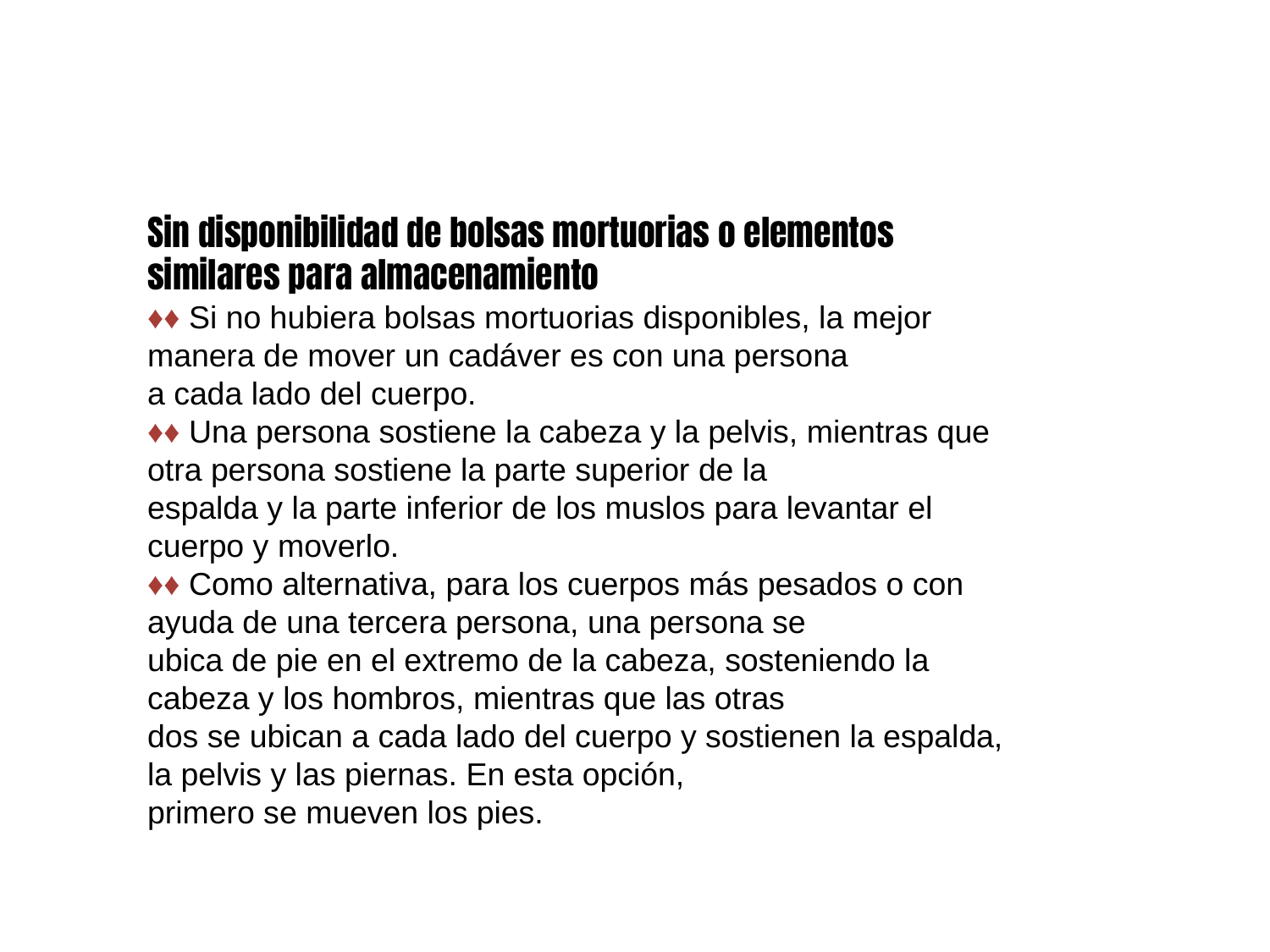

Sin disponibilidad de bolsas mortuorias o elementos similares para almacenamiento
♦♦ Si no hubiera bolsas mortuorias disponibles, la mejor manera de mover un cadáver es con una persona
a cada lado del cuerpo.
♦♦ Una persona sostiene la cabeza y la pelvis, mientras que otra persona sostiene la parte superior de la
espalda y la parte inferior de los muslos para levantar el cuerpo y moverlo.
♦♦ Como alternativa, para los cuerpos más pesados o con ayuda de una tercera persona, una persona se
ubica de pie en el extremo de la cabeza, sosteniendo la cabeza y los hombros, mientras que las otras
dos se ubican a cada lado del cuerpo y sostienen la espalda, la pelvis y las piernas. En esta opción,
primero se mueven los pies.